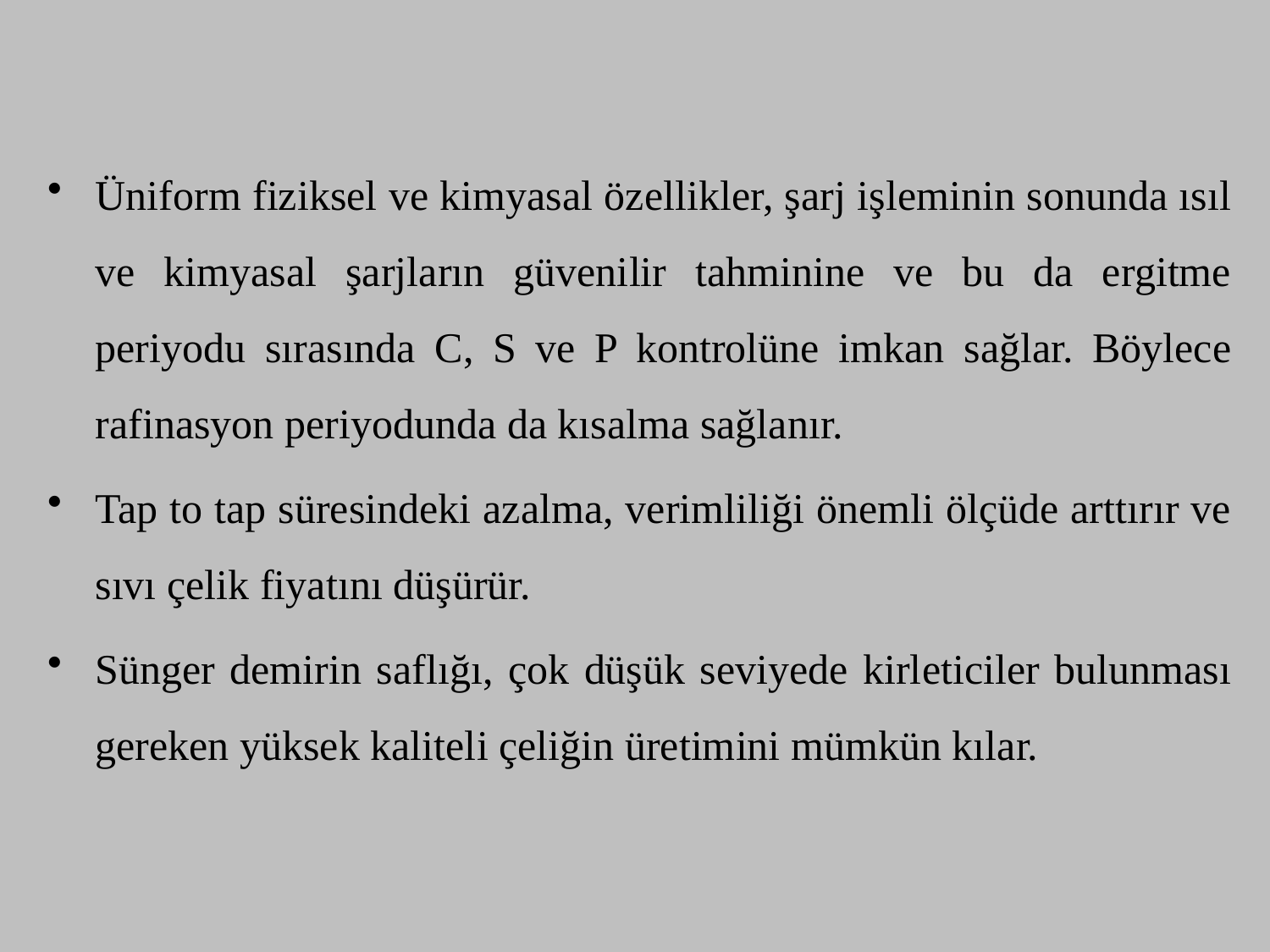

Üniform fiziksel ve kimyasal özellikler, şarj işleminin sonunda ısıl ve kimyasal şarjların güvenilir tahminine ve bu da ergitme periyodu sırasında C, S ve P kontrolüne imkan sağlar. Böylece rafinasyon periyodunda da kısalma sağlanır.
Tap to tap süresindeki azalma, verimliliği önemli ölçüde arttırır ve sıvı çelik fiyatını düşürür.
Sünger demirin saflığı, çok düşük seviyede kirleticiler bulunması gereken yüksek kaliteli çeliğin üretimini mümkün kılar.